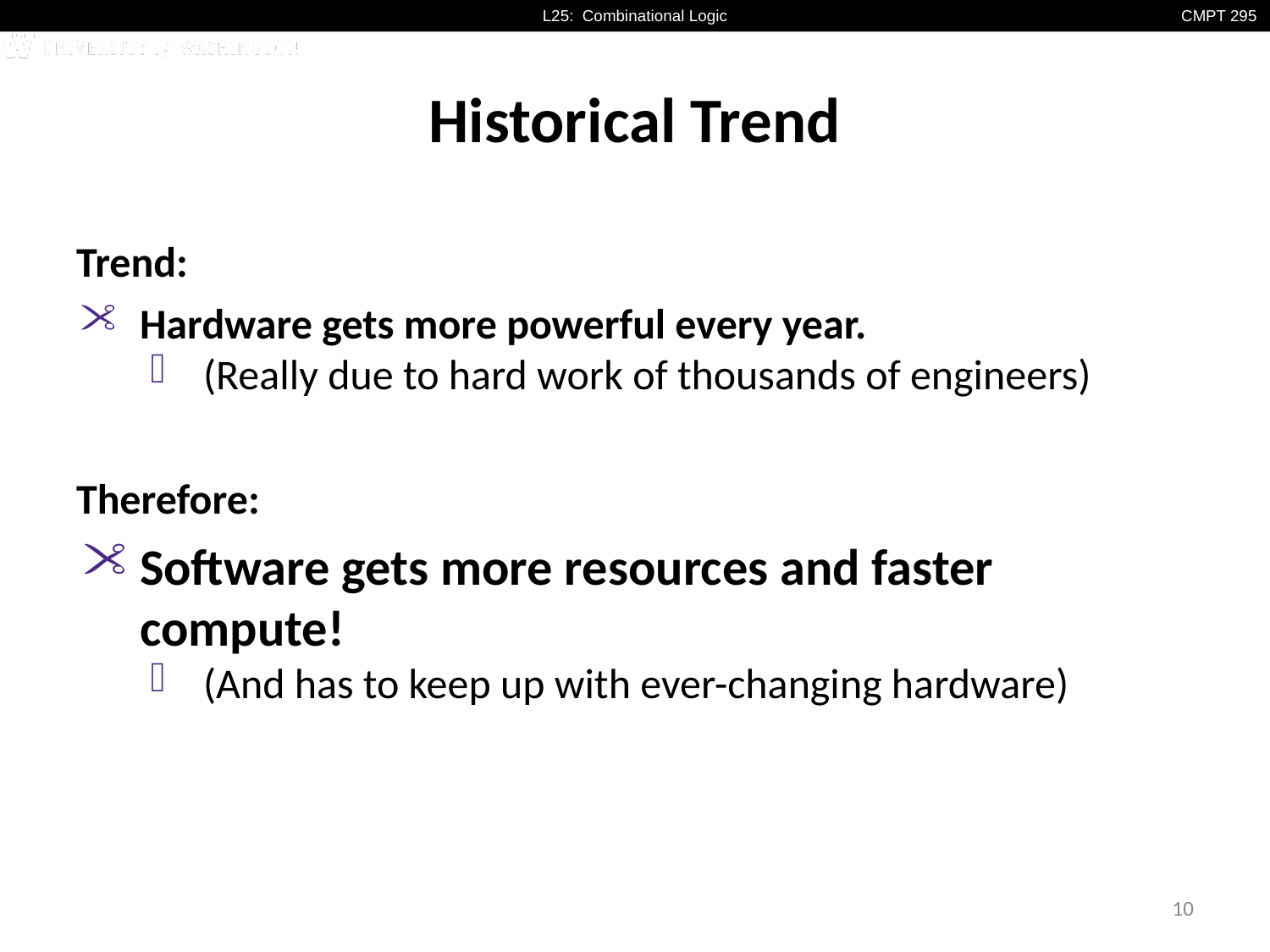

# Historical Trend
Trend:
Hardware gets more powerful every year.
(Really due to hard work of thousands of engineers)

Therefore:
Software gets more resources and faster compute!
(And has to keep up with ever-changing hardware)
10